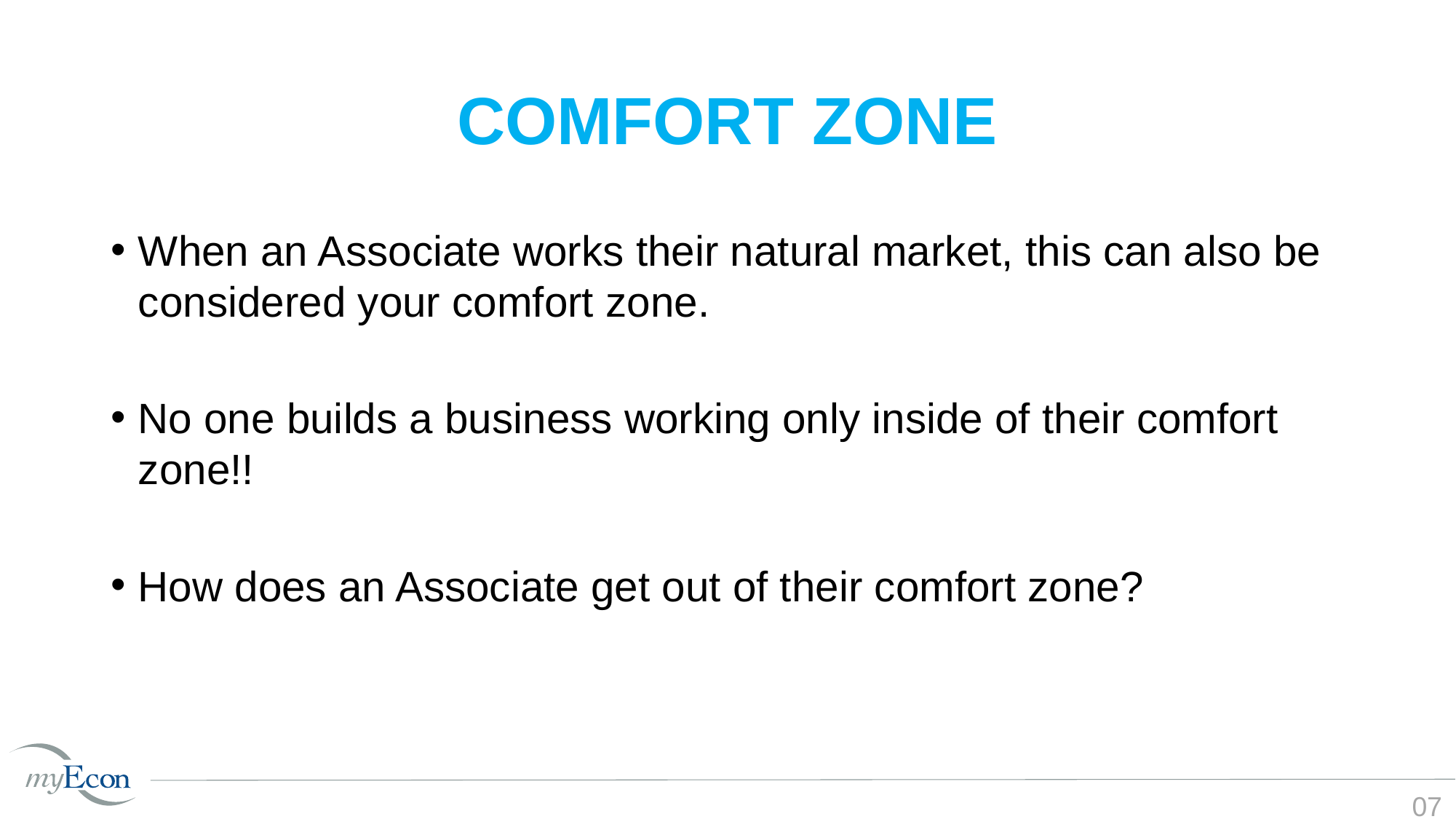

# COMFORT ZONE
When an Associate works their natural market, this can also be considered your comfort zone.
No one builds a business working only inside of their comfort zone!!
How does an Associate get out of their comfort zone?
07